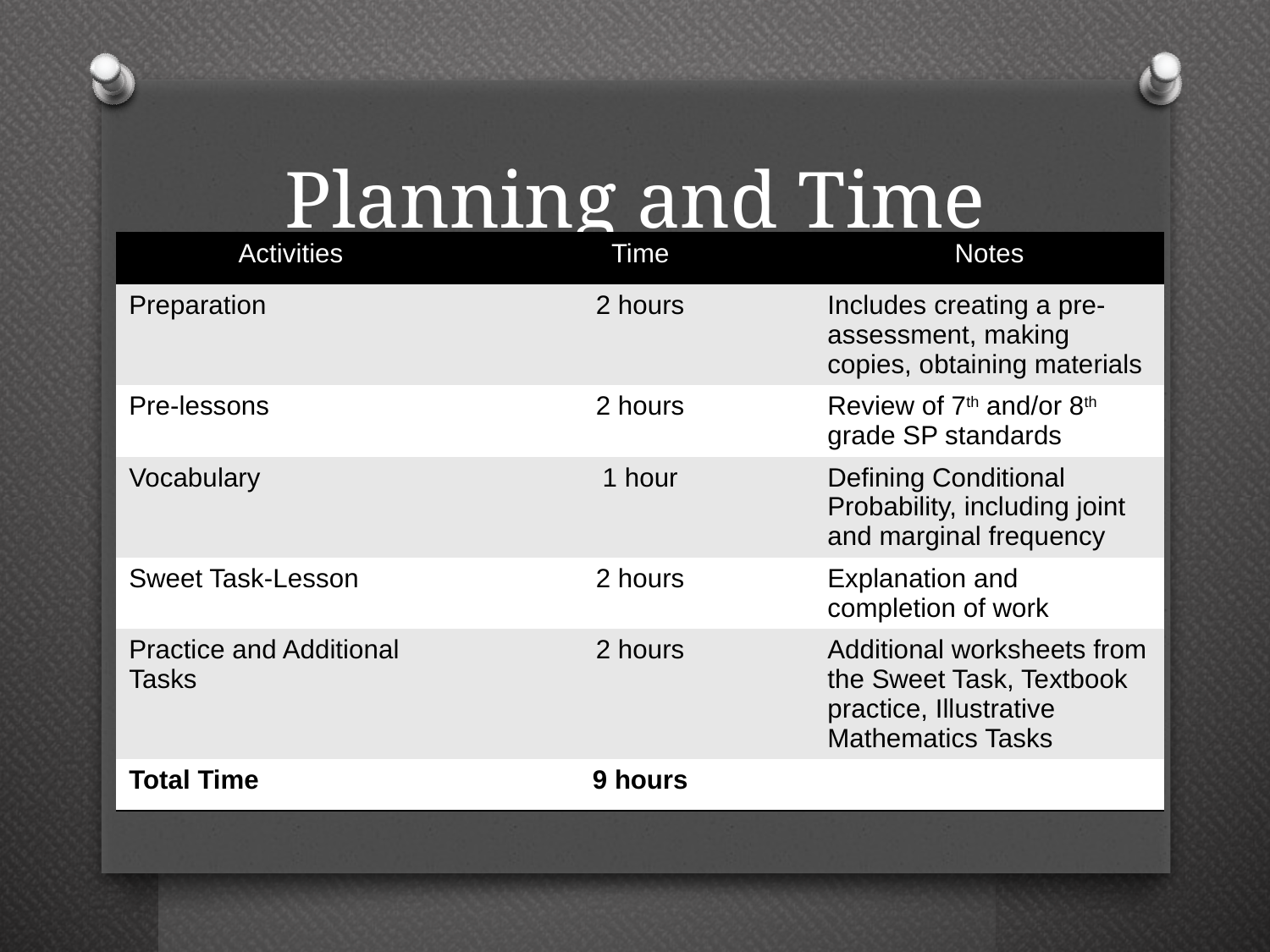

# Planning and Time
| Activities | Time | Notes |
| --- | --- | --- |
| Preparation | 2 hours | Includes creating a pre-assessment, making copies, obtaining materials |
| Pre-lessons | 2 hours | Review of 7th and/or 8th grade SP standards |
| Vocabulary | 1 hour | Defining Conditional Probability, including joint and marginal frequency |
| Sweet Task-Lesson | 2 hours | Explanation and completion of work |
| Practice and Additional Tasks | 2 hours | Additional worksheets from the Sweet Task, Textbook practice, Illustrative Mathematics Tasks |
| Total Time | 9 hours |  |